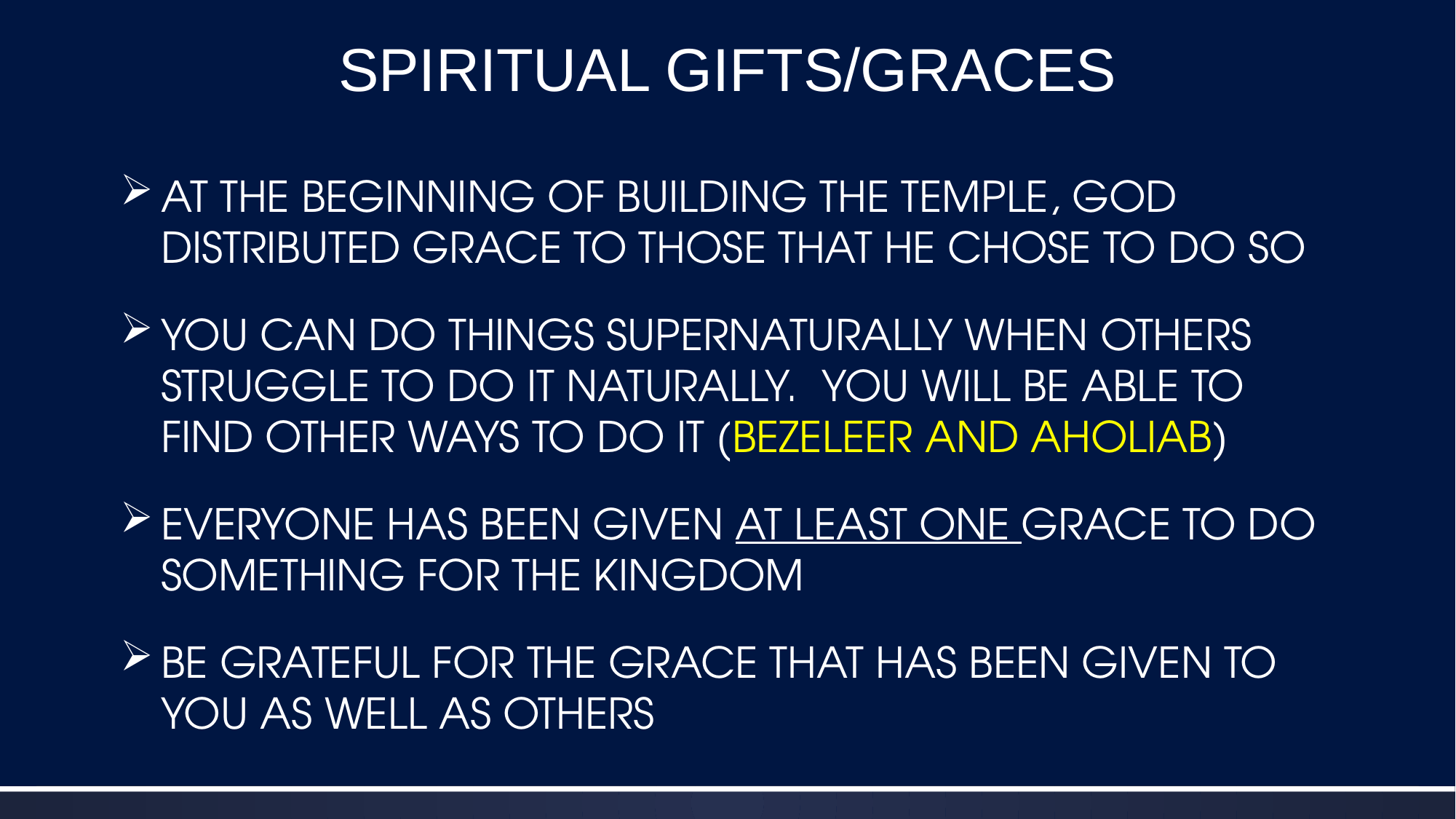

SPIRITUAL GIFTS/GRACES
AT THE BEGINNING OF BUILDING THE TEMPLE, GOD DISTRIBUTED GRACE TO THOSE THAT HE CHOSE TO DO SO

YOU CAN DO THINGS SUPERNATURALLY WHEN OTHERS STRUGGLE TO DO IT NATURALLY.  YOU WILL BE ABLE TO FIND OTHER WAYS TO DO IT (BEZELEER AND AHOLIAB)

EVERYONE HAS BEEN GIVEN AT LEAST ONE GRACE TO DO SOMETHING FOR THE KINGDOM

BE GRATEFUL FOR THE GRACE THAT HAS BEEN GIVEN TO YOU AS WELL AS OTHERS